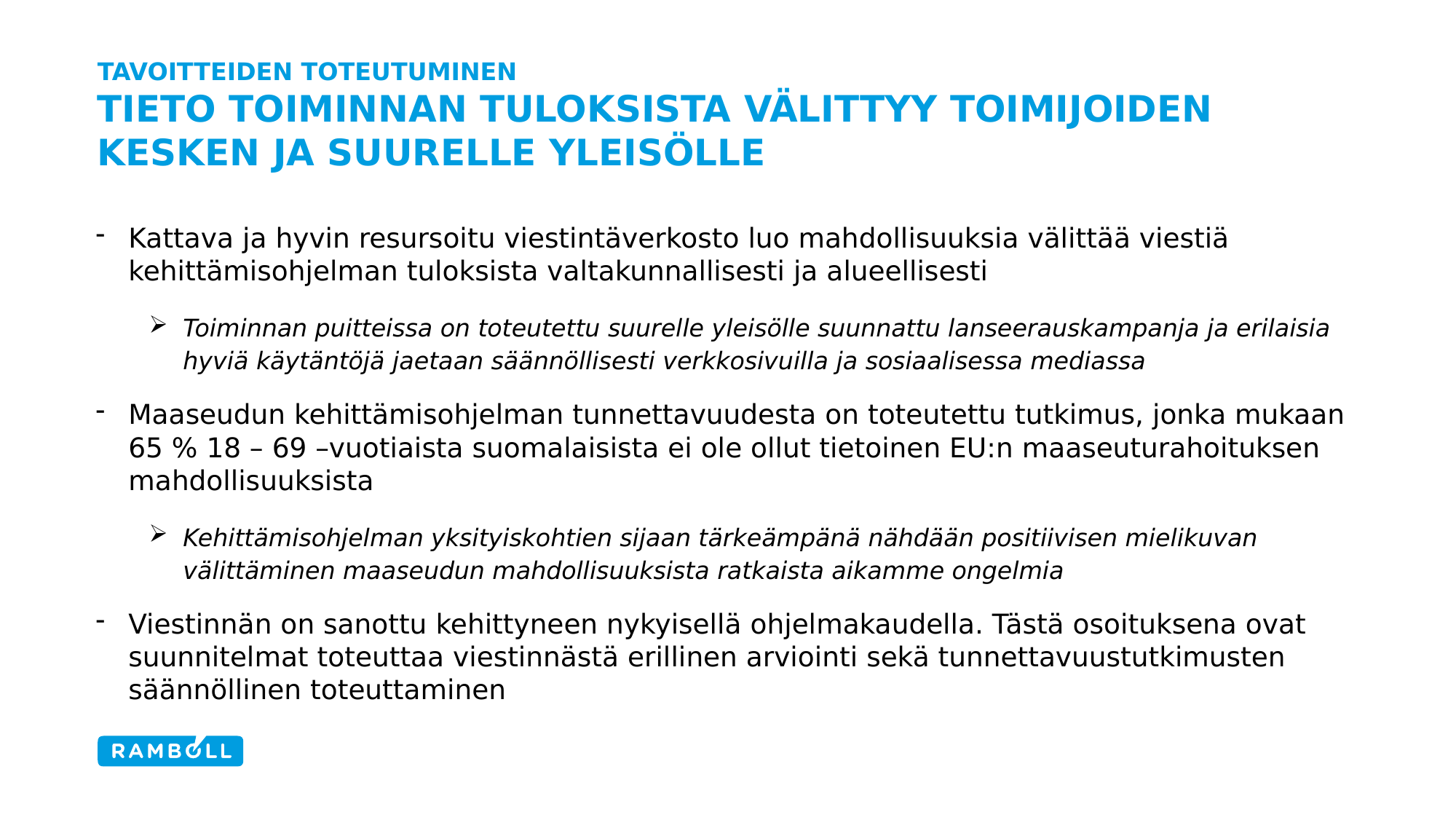

# Tavoitteiden toteutuminen Tieto toiminnan tuloksista välittyy toimijoiden kesken ja suurelle yleisölle
Kattava ja hyvin resursoitu viestintäverkosto luo mahdollisuuksia välittää viestiä kehittämisohjelman tuloksista valtakunnallisesti ja alueellisesti
Toiminnan puitteissa on toteutettu suurelle yleisölle suunnattu lanseerauskampanja ja erilaisia hyviä käytäntöjä jaetaan säännöllisesti verkkosivuilla ja sosiaalisessa mediassa
Maaseudun kehittämisohjelman tunnettavuudesta on toteutettu tutkimus, jonka mukaan 65 % 18 – 69 –vuotiaista suomalaisista ei ole ollut tietoinen EU:n maaseuturahoituksen mahdollisuuksista
Kehittämisohjelman yksityiskohtien sijaan tärkeämpänä nähdään positiivisen mielikuvan välittäminen maaseudun mahdollisuuksista ratkaista aikamme ongelmia
Viestinnän on sanottu kehittyneen nykyisellä ohjelmakaudella. Tästä osoituksena ovat suunnitelmat toteuttaa viestinnästä erillinen arviointi sekä tunnettavuustutkimusten säännöllinen toteuttaminen